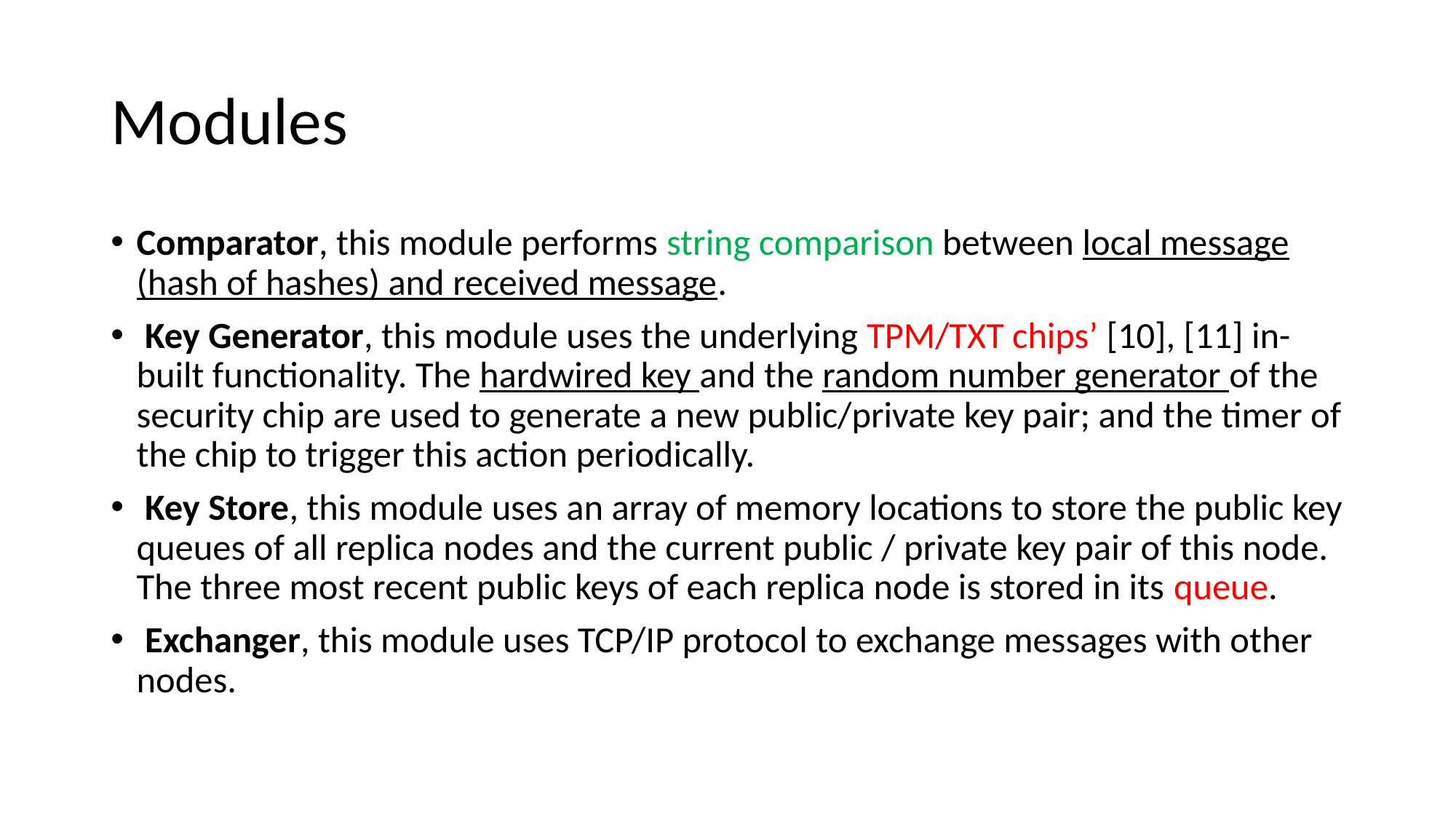

# Modules
Comparator, this module performs string comparison between local message (hash of hashes) and received message.
 Key Generator, this module uses the underlying TPM/TXT chips’ [10], [11] in-built functionality. The hardwired key and the random number generator of the security chip are used to generate a new public/private key pair; and the timer of the chip to trigger this action periodically.
 Key Store, this module uses an array of memory locations to store the public key queues of all replica nodes and the current public / private key pair of this node. The three most recent public keys of each replica node is stored in its queue.
 Exchanger, this module uses TCP/IP protocol to exchange messages with other nodes.